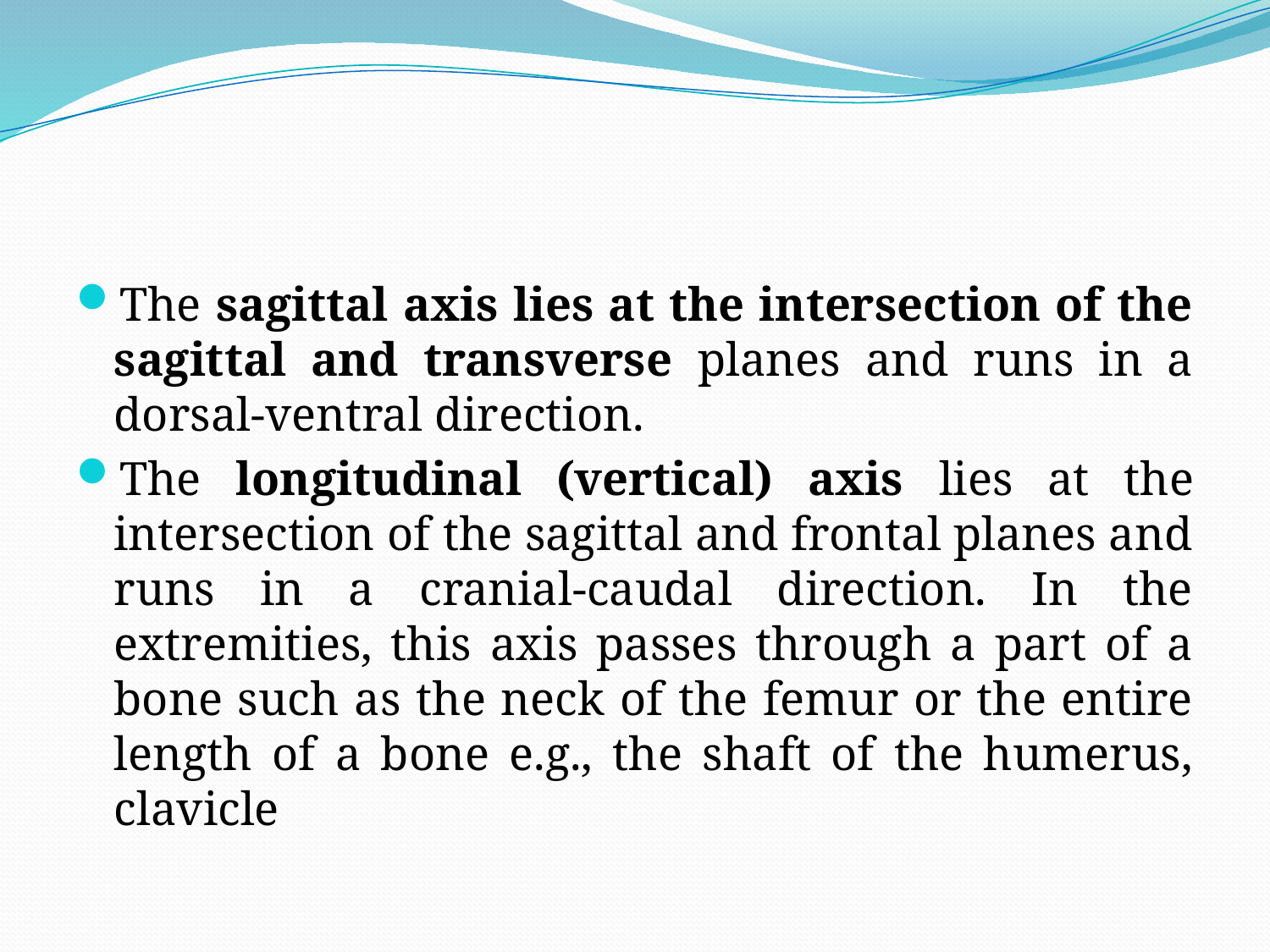

#
The sagittal axis lies at the intersection of the sagittal and transverse planes and runs in a dorsal-ventral direction.
The longitudinal (vertical) axis lies at the intersection of the sagittal and frontal planes and runs in a cranial-caudal direction. In the extremities, this axis passes through a part of a bone such as the neck of the femur or the entire length of a bone e.g., the shaft of the humerus, clavicle